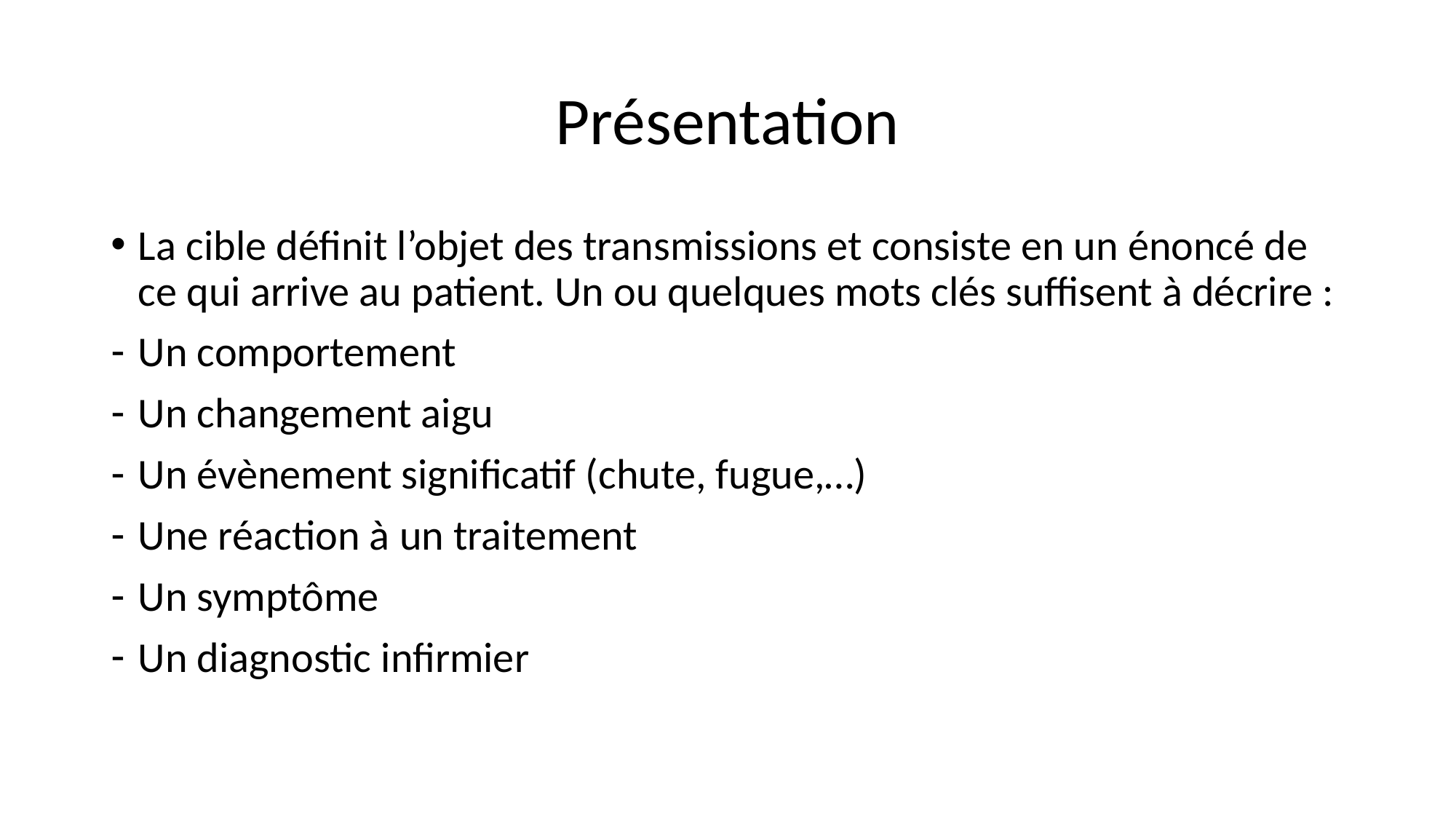

# Présentation
La cible définit l’objet des transmissions et consiste en un énoncé de ce qui arrive au patient. Un ou quelques mots clés suffisent à décrire :
Un comportement
Un changement aigu
Un évènement significatif (chute, fugue,…)
Une réaction à un traitement
Un symptôme
Un diagnostic infirmier